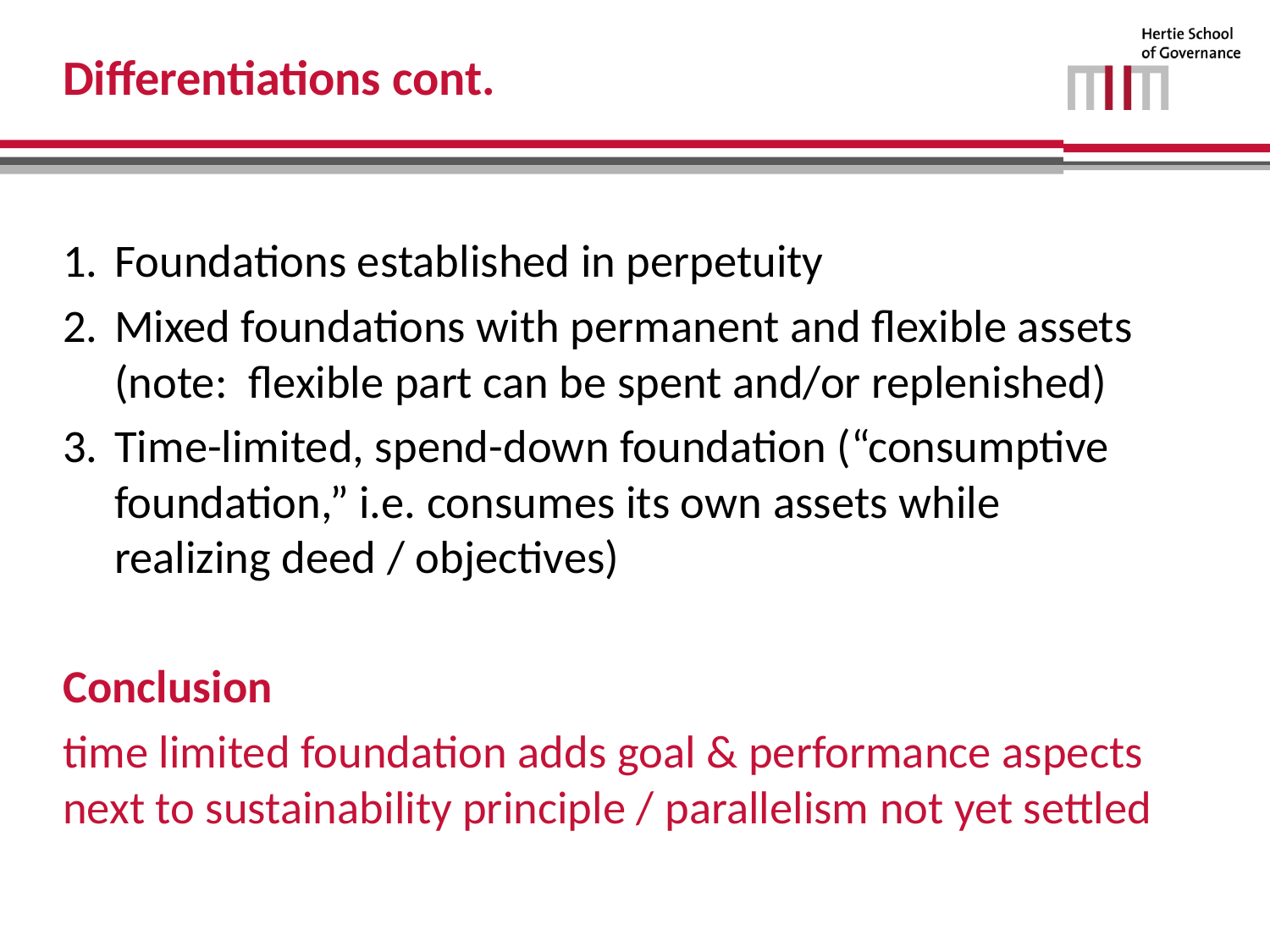

# Differentiations cont.
Foundations established in perpetuity
Mixed foundations with permanent and flexible assets (note:  flexible part can be spent and/or replenished)
Time-limited, spend-down foundation (“consumptive foundation,” i.e. consumes its own assets while realizing deed / objectives)

Conclusion
time limited foundation adds goal & performance aspects next to sustainability principle / parallelism not yet settled